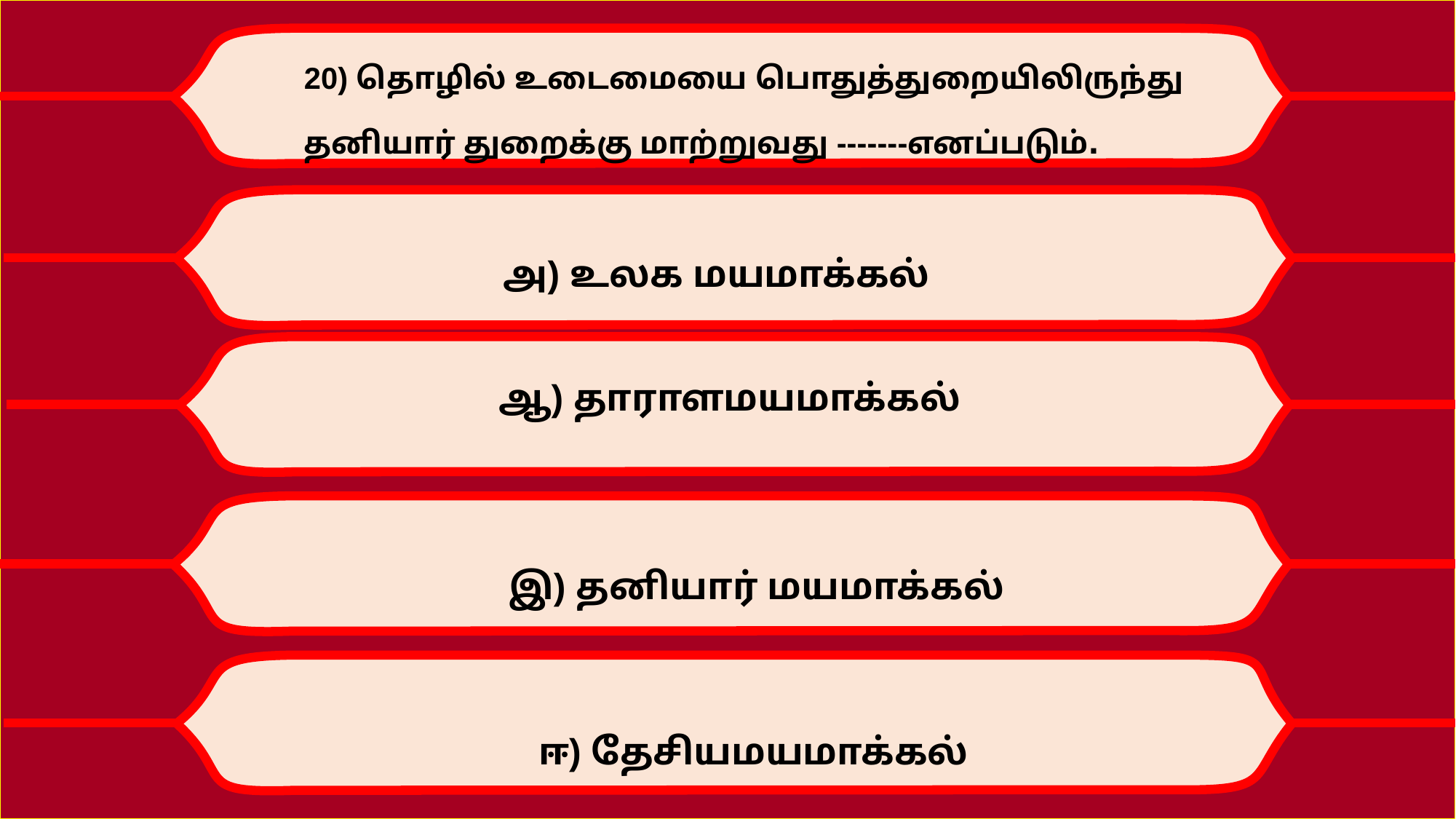

20) தொழில் உடைமையை பொதுத்துறையிலிருந்து தனியார் துறைக்கு மாற்றுவது -------எனப்படும்.

அ) உலக மயமாக்கல்
ஆ) தாராளமயமாக்கல்

இ) தனியார் மயமாக்கல்

ஈ) தேசியமயமாக்கல்